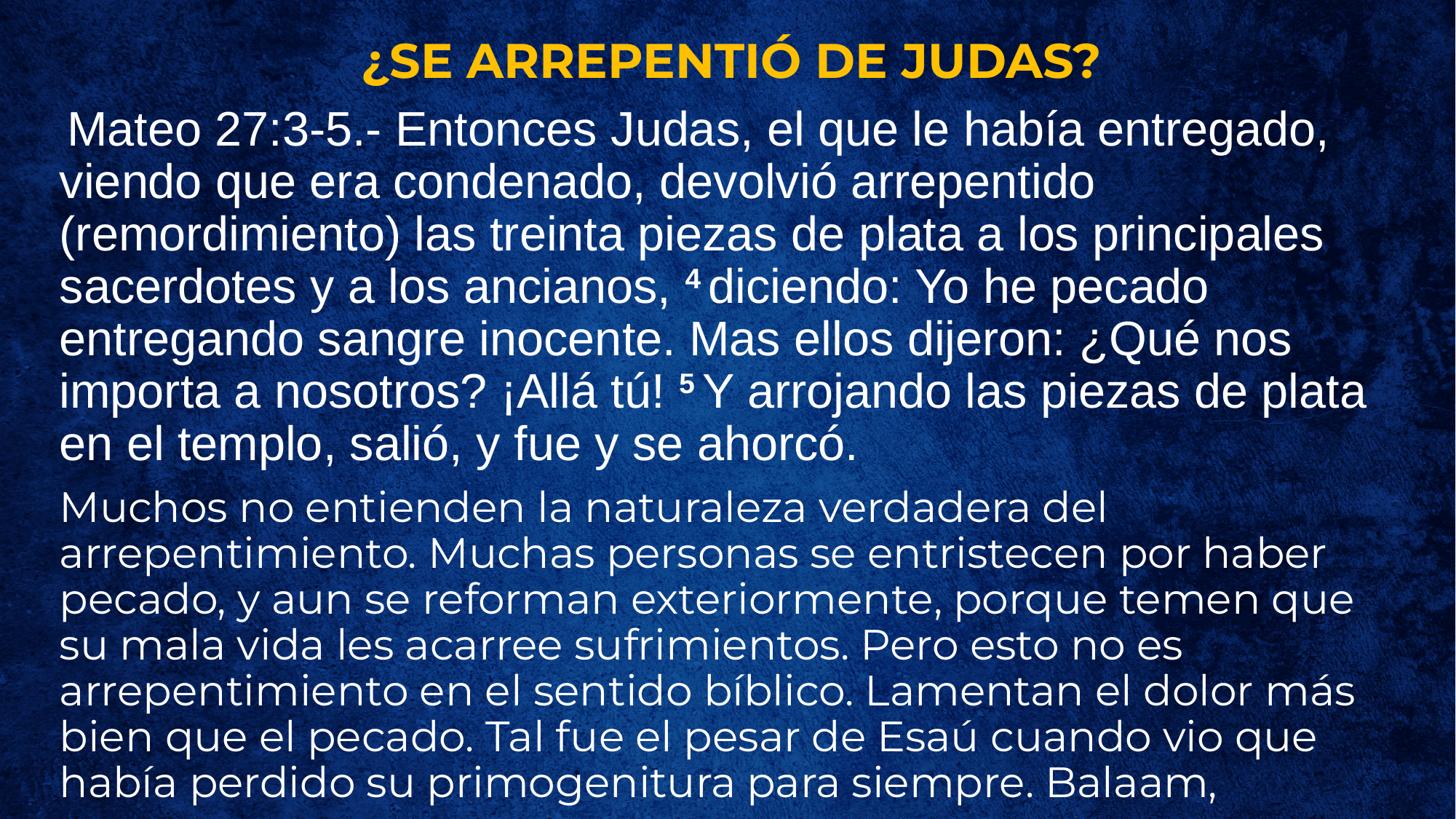

¿SE ARREPENTIÓ DE JUDAS?
 Mateo 27:3-5.- Entonces Judas, el que le había entregado, viendo que era condenado, devolvió arrepentido (remordimiento) las treinta piezas de plata a los principales sacerdotes y a los ancianos, 4 diciendo: Yo he pecado entregando sangre inocente. Mas ellos dijeron: ¿Qué nos importa a nosotros? ¡Allá tú! 5 Y arrojando las piezas de plata en el templo, salió, y fue y se ahorcó.
Muchos no entienden la naturaleza verdadera del arrepentimiento. Muchas personas se entristecen por haber pecado, y aun se reforman exteriormente, porque temen que su mala vida les acarree sufrimientos. Pero esto no es arrepentimiento en el sentido bíblico. Lamentan el dolor más bien que el pecado. Tal fue el pesar de Esaú cuando vio que había perdido su primogenitura para siempre. Balaam,